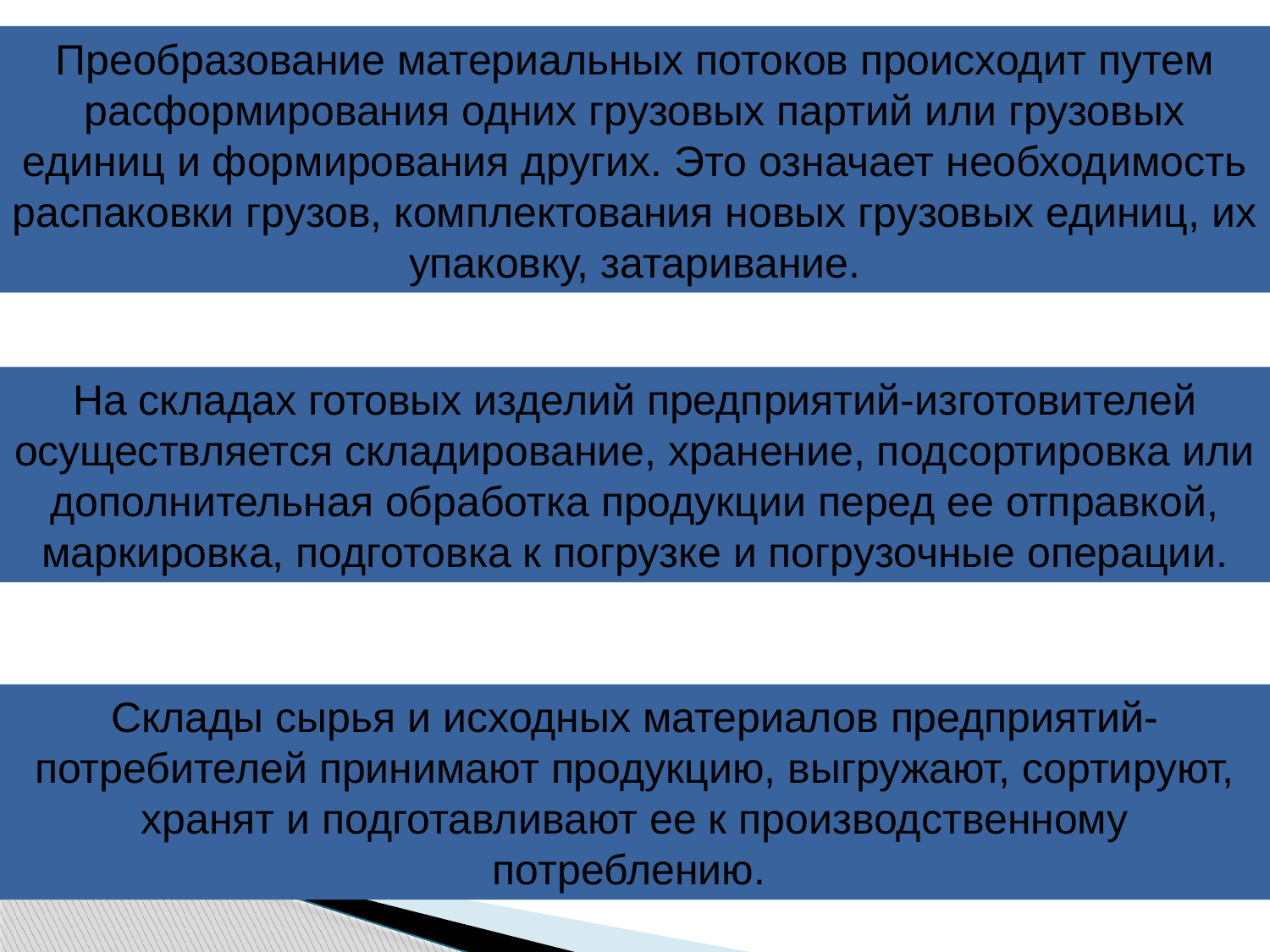

Преобразование материальных потоков происходит путем расформирования одних грузовых партий или грузовых единиц и формирования других. Это означает необходимость распаковки грузов, комплектования новых грузовых единиц, их упаковку, затаривание.
На складах готовых изделий предприятий-изготовителей осуществляется складирование, хранение, подсортировка или дополнительная обработка продукции перед ее отправкой, маркировка, подготовка к погрузке и погрузочные операции.
Склады сырья и исходных материалов предприятий-потребителей принимают продукцию, выгружают, сортируют, хранят и подготавливают ее к производственному потреблению.